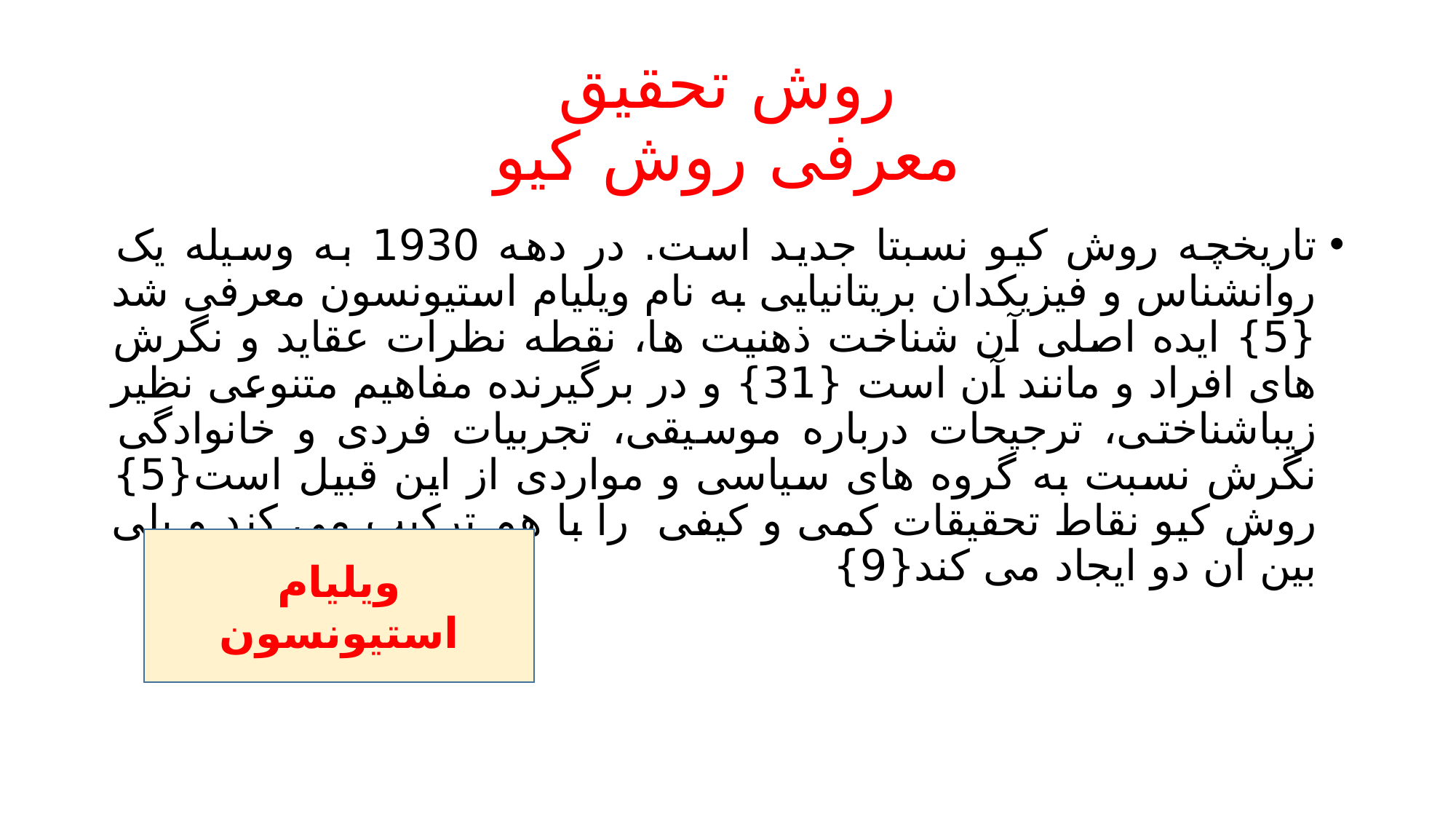

# روش تحقیق معرفی روش کیو
تاریخچه روش کیو نسبتا جدید است. در دهه 1930 به وسیله یک روانشناس و فیزیکدان بریتانیایی به نام ویلیام استیونسون معرفی شد {5} ایده اصلی آن شناخت ذهنیت ها، نقطه نظرات عقاید و نگرش های افراد و مانند آن است {31} و در برگیرنده مفاهیم متنوعی نظیر زیباشناختی، ترجیحات درباره موسیقی، تجربیات فردی و خانوادگی نگرش نسبت به گروه های سیاسی و مواردی از این قبیل است{5} روش کیو نقاط تحقیقات کمی و کیفی  را با هم ترکیب می کند و پلی بین آن دو ایجاد می کند{9}
ویلیام استیونسون